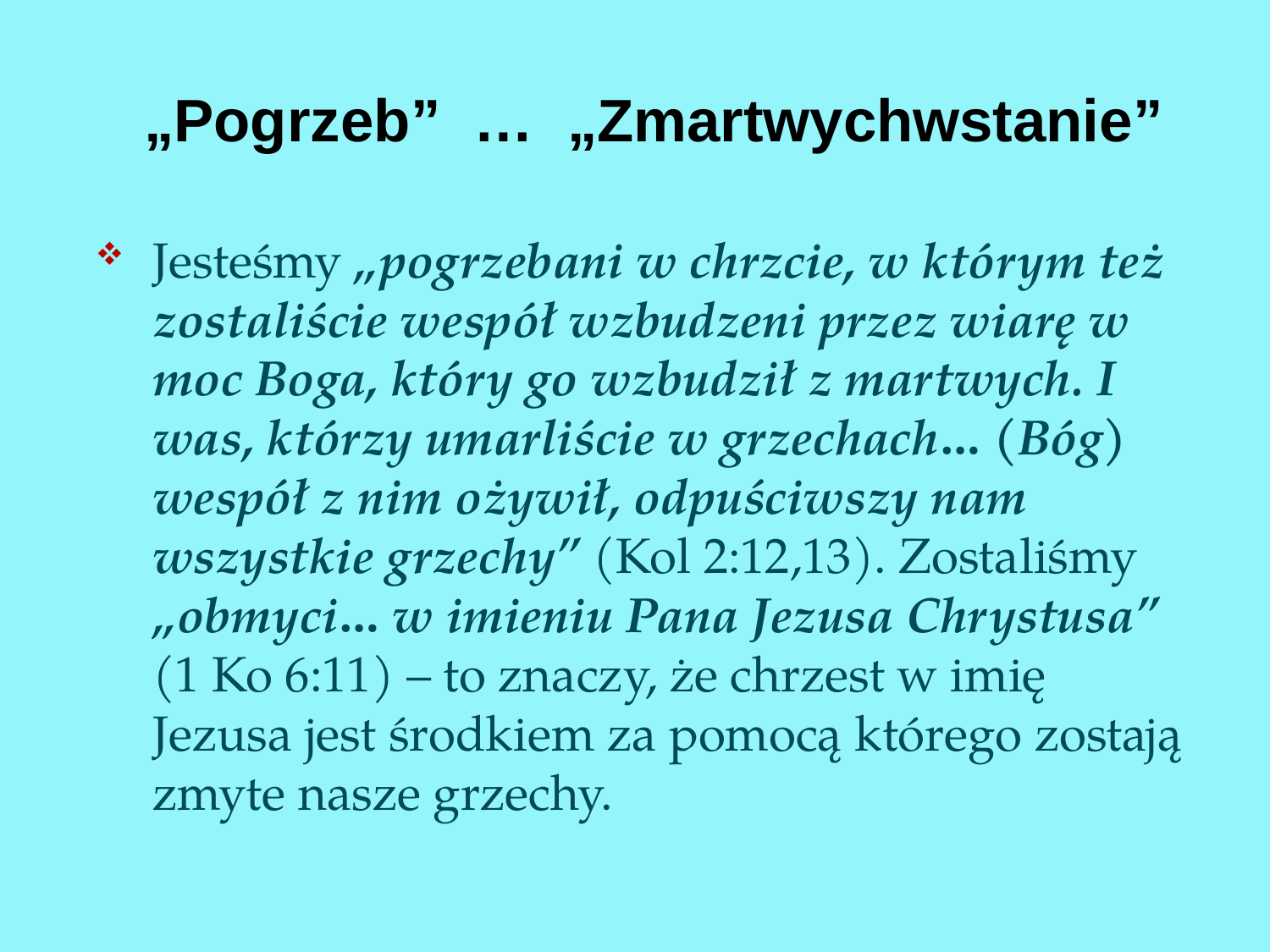

# „Pogrzeb”  …  „Zmartwychwstanie”
Jesteśmy „pogrzebani w chrzcie, w którym też zostaliście wespół wzbudzeni przez wiarę w moc Boga, który go wzbudził z martwych. ​I was, którzy umarliście w grzechach… (Bóg) wespół z nim ożywił, odpuściwszy nam wszystkie grzechy” (Kol 2:12,13). Zostaliśmy „obmyci… w imieniu Pana Jezusa Chrystusa” (1 Ko 6:11) – to znaczy, że chrzest w imię Jezusa jest środkiem za pomocą którego zostają zmyte nasze grzechy.